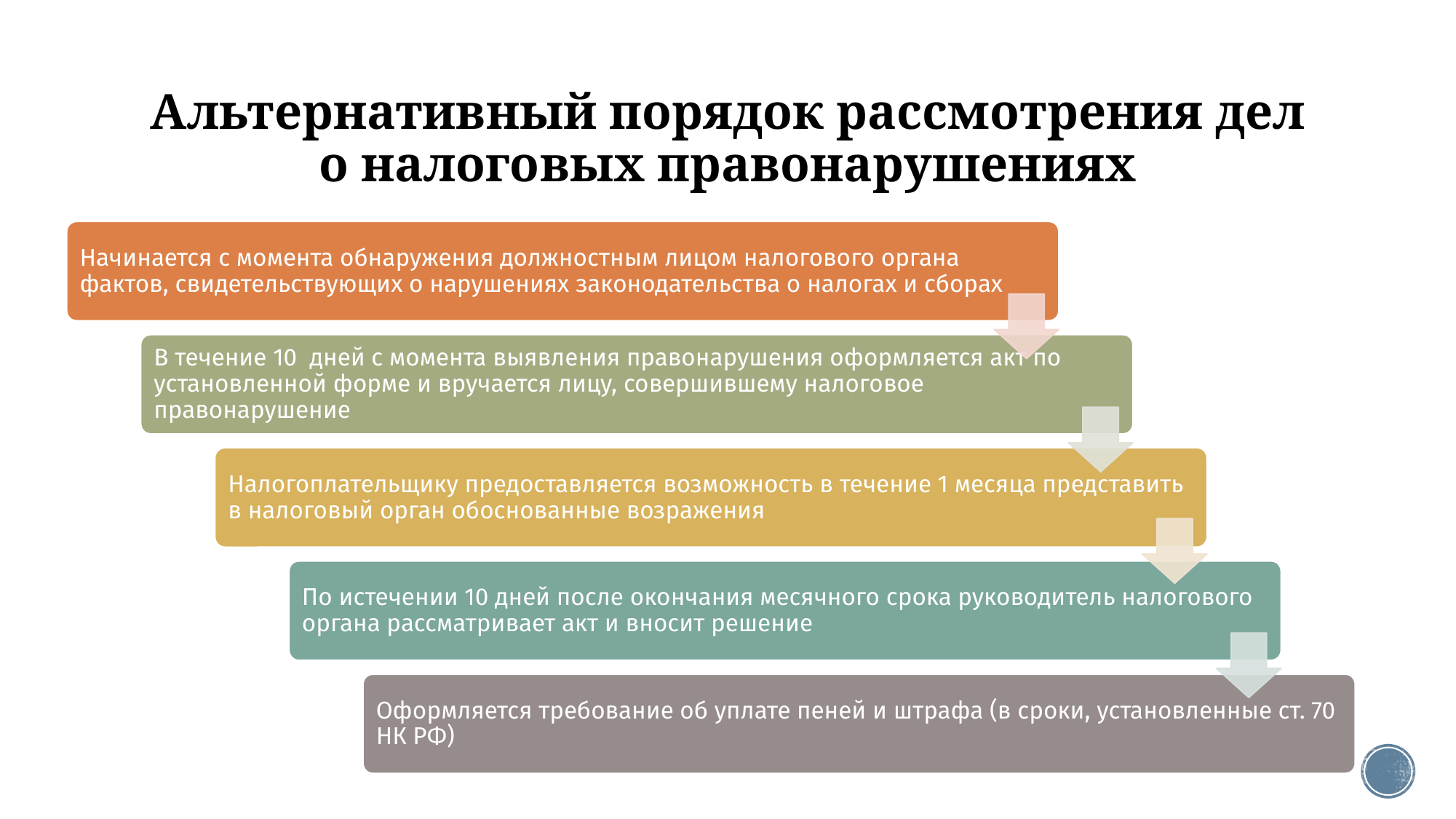

# Альтернативный порядок рассмотрения дел о налоговых правонарушениях
Начинается с момента обнаружения должностным лицом налогового органа фактов, свидетельствующих о нарушениях законодательства о налогах и сборах
В течение 10  дней с момента выявления правонарушения оформляется акт по установленной форме и вручается лицу, совершившему налоговое правонарушение
Налогоплательщику предоставляется возможность в течение 1 месяца представить в налоговый орган обоснованные возражения
По истечении 10 дней после окончания месячного срока руководитель налогового органа рассматривает акт и вносит решение
Оформляется требование об уплате пеней и штрафа (в сроки, установленные ст. 70 НК РФ)